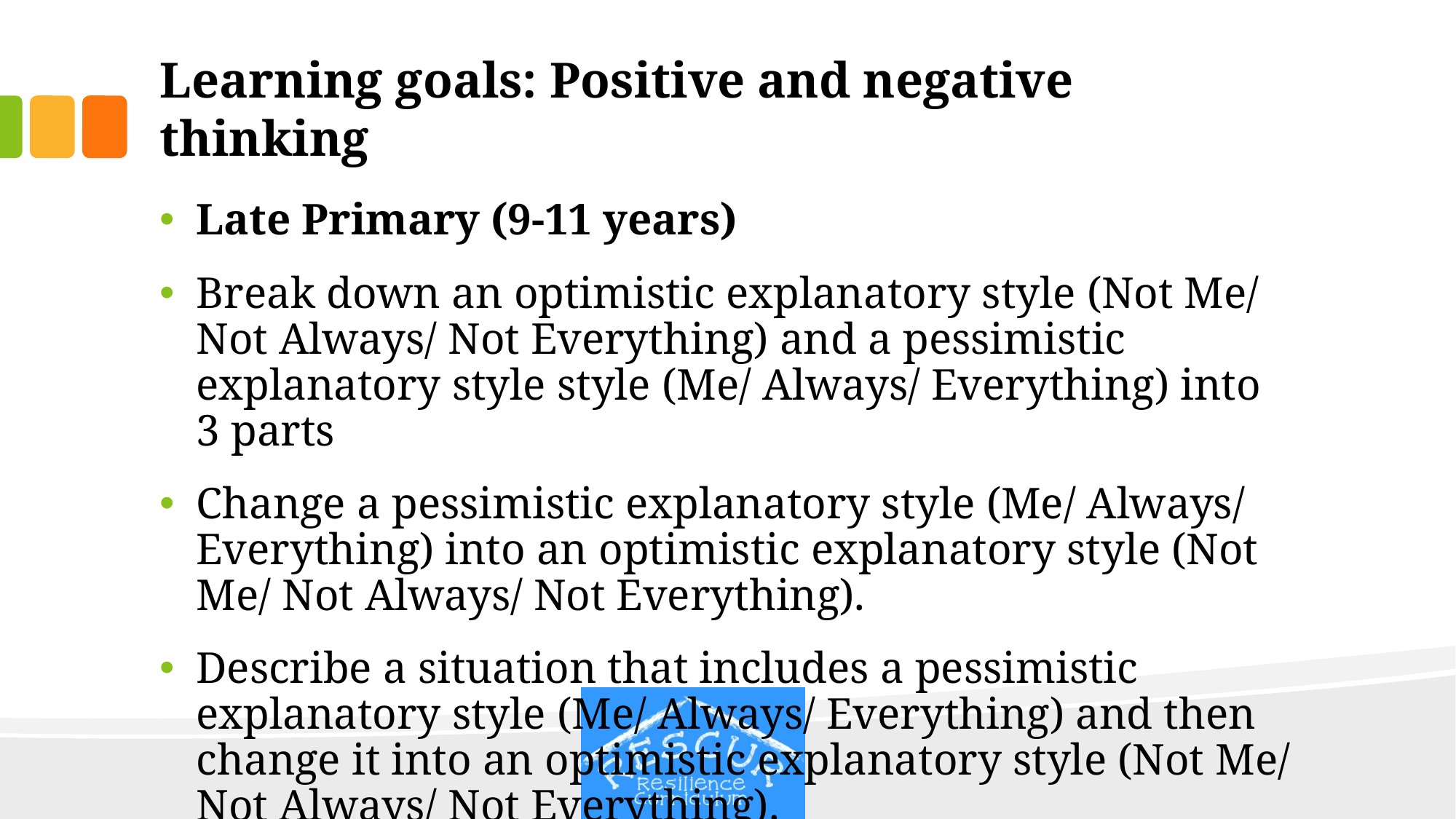

# Learning goals: Positive and negative thinking
Late Primary (9-11 years)
Break down an optimistic explanatory style (Not Me/ Not Always/ Not Everything) and a pessimistic explanatory style style (Me/ Always/ Everything) into 3 parts
Change a pessimistic explanatory style (Me/ Always/ Everything) into an optimistic explanatory style (Not Me/ Not Always/ Not Everything).
Describe a situation that includes a pessimistic explanatory style (Me/ Always/ Everything) and then change it into an optimistic explanatory style (Not Me/ Not Always/ Not Everything).